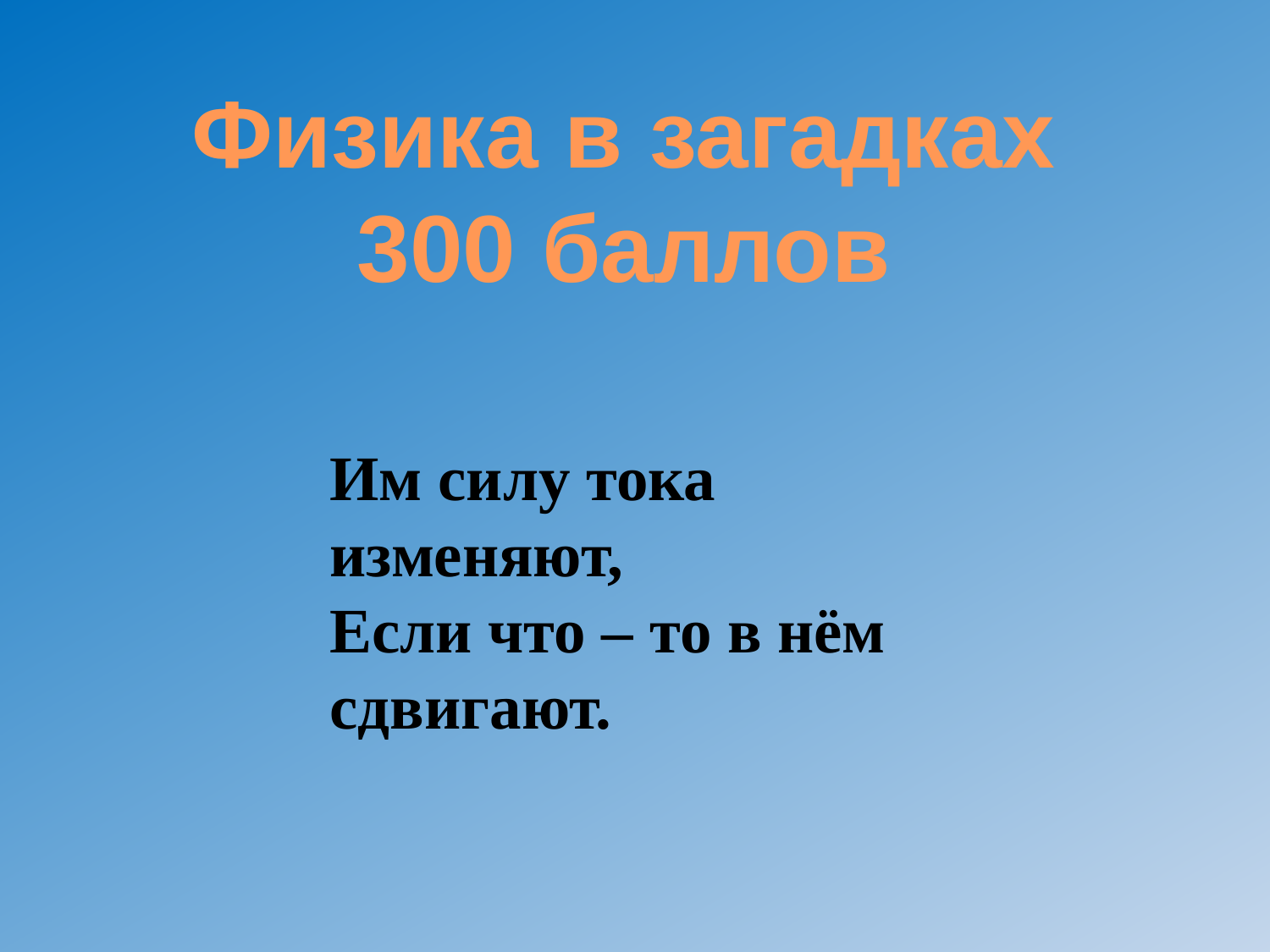

Физика в загадках
300 баллов
Им силу тока изменяют,
Если что – то в нём сдвигают.